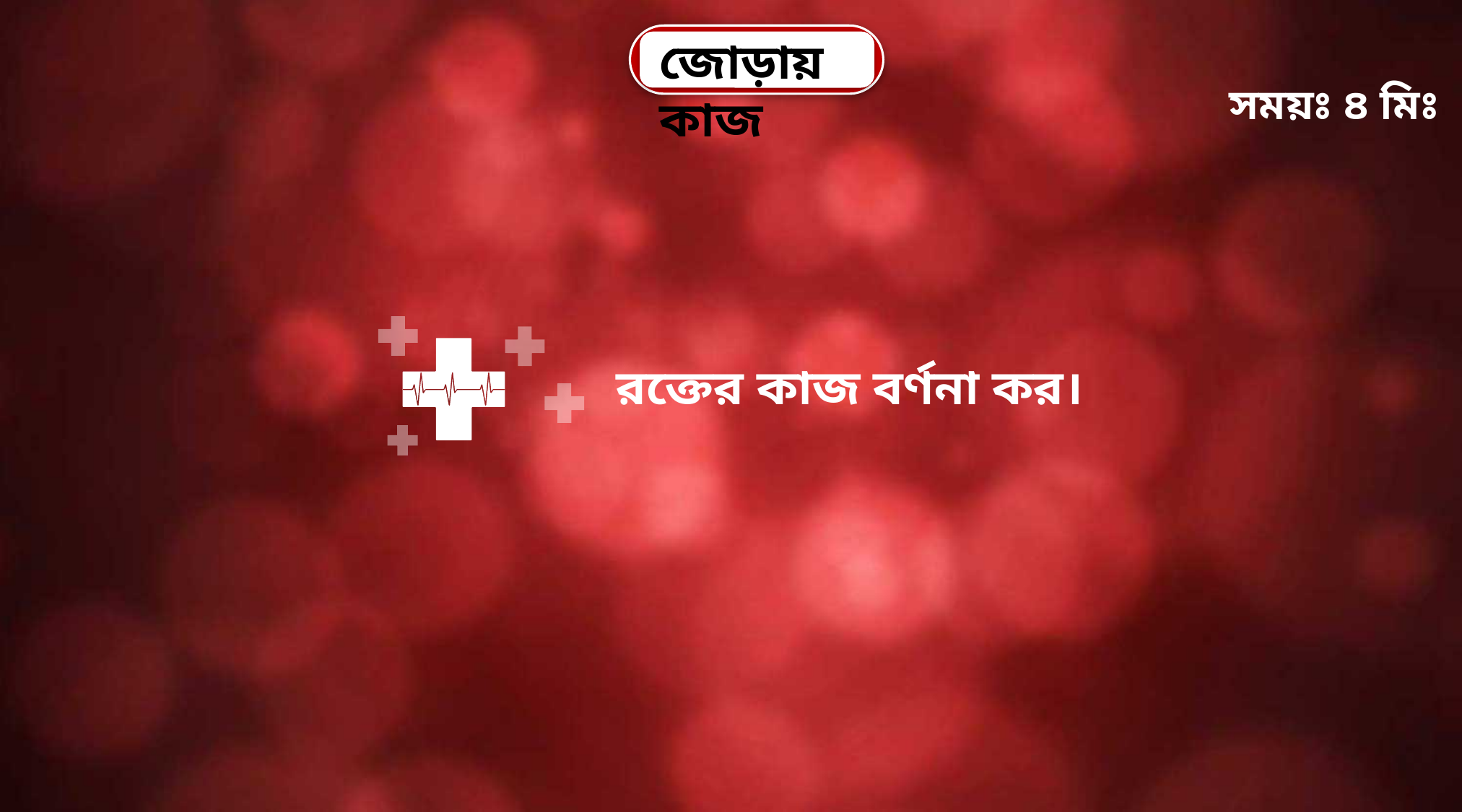

জোড়ায় কাজ
সময়ঃ ৪ মিঃ

রক্তের কাজ বর্ণনা কর।